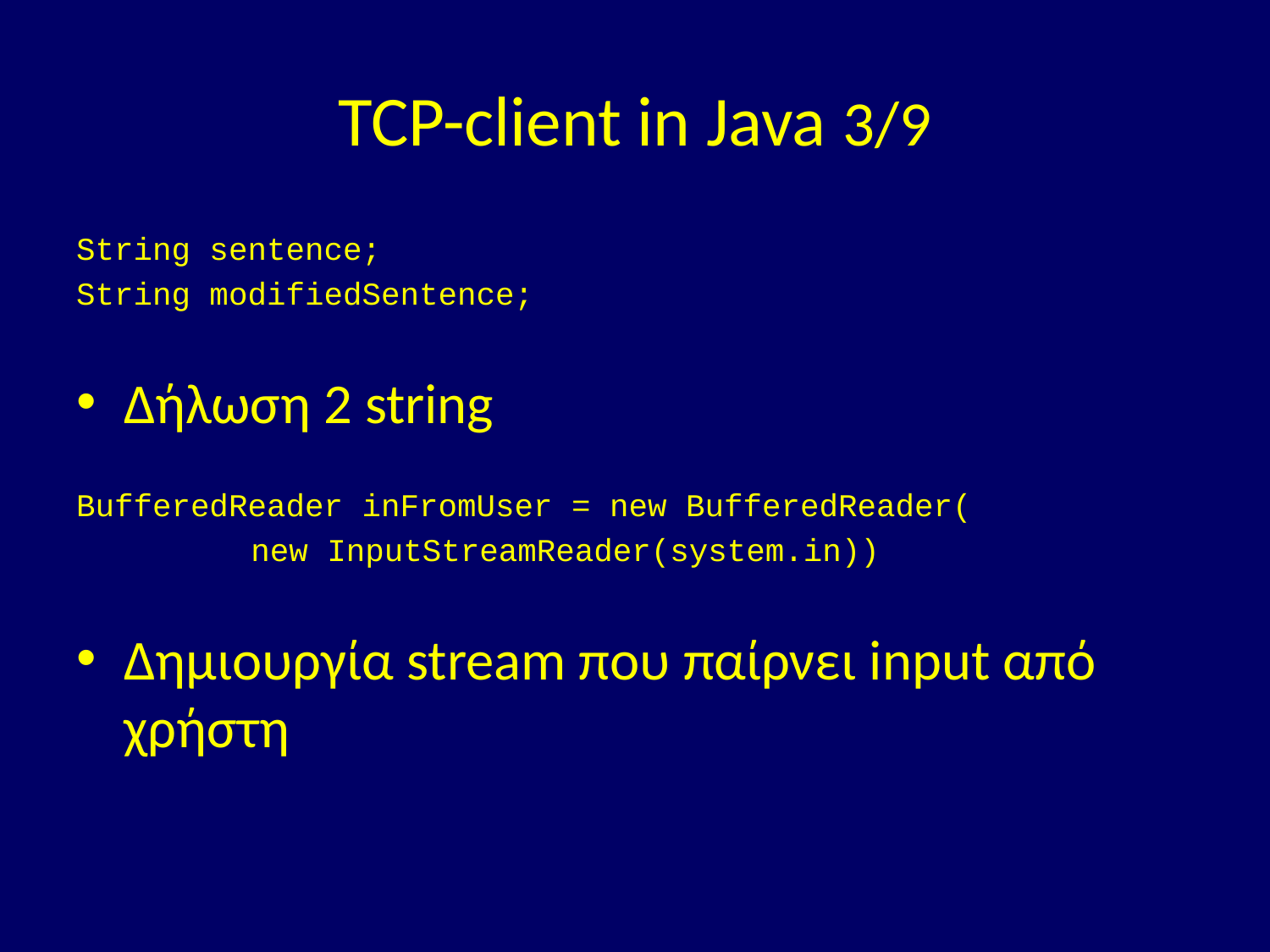

# TCP-client in Java 3/9
String sentence;
String modifiedSentence;

Δήλωση 2 string

BufferedReader inFromUser = new BufferedReader(
		new InputStreamReader(system.in))

Δημιουργία stream που παίρνει input από χρήστη